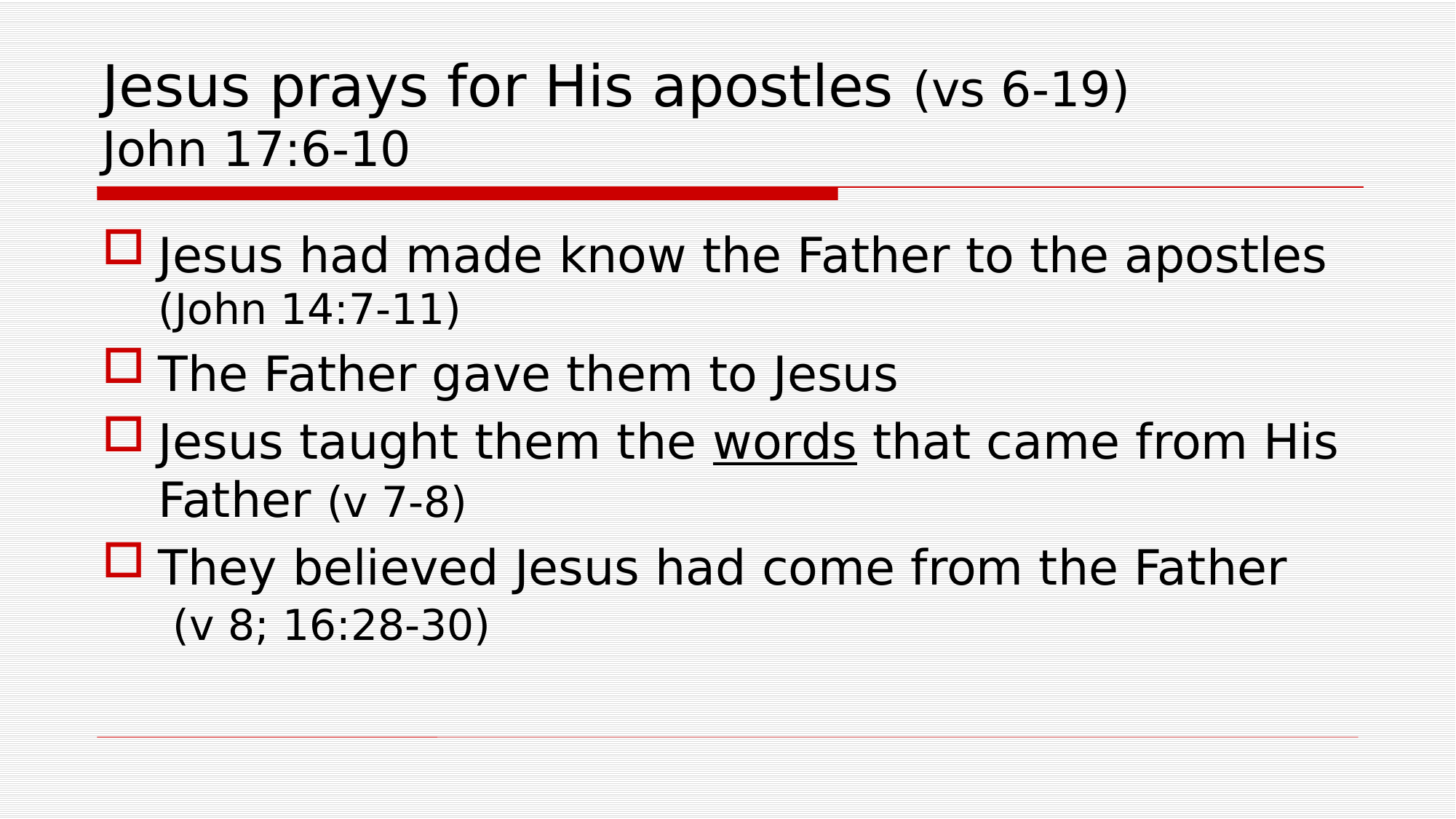

# Jesus prays for His apostles (vs 6-19) John 17:6-10
Jesus had made know the Father to the apostles
(John 14:7-11)
The Father gave them to Jesus
Jesus taught them the words that came from His Father (v 7-8)
They believed Jesus had come from the Father
 (v 8; 16:28-30)